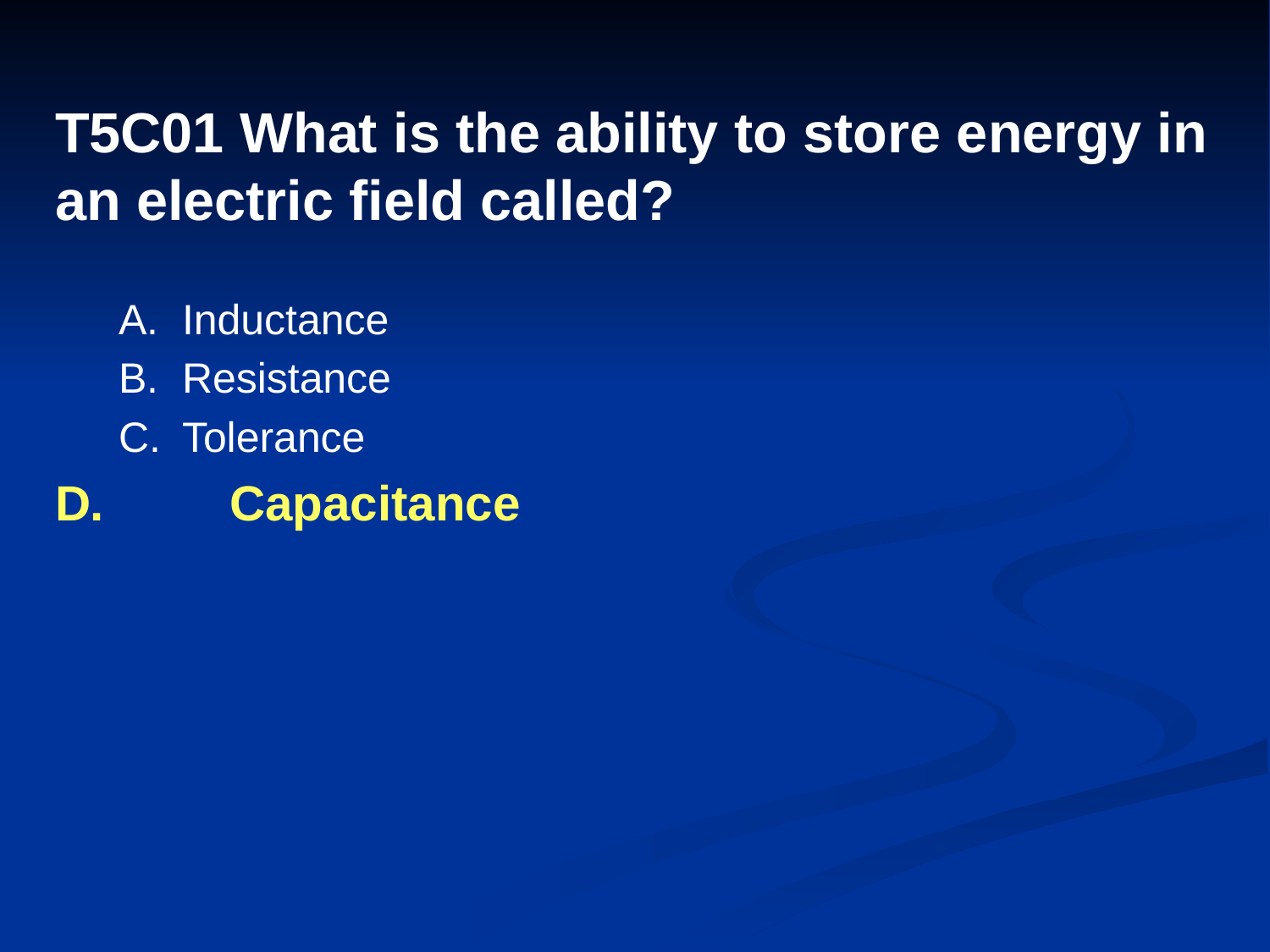

# T5C01 What is the ability to store energy in an electric field called?
A.	Inductance
B.	Resistance
C.	Tolerance
D.	Capacitance